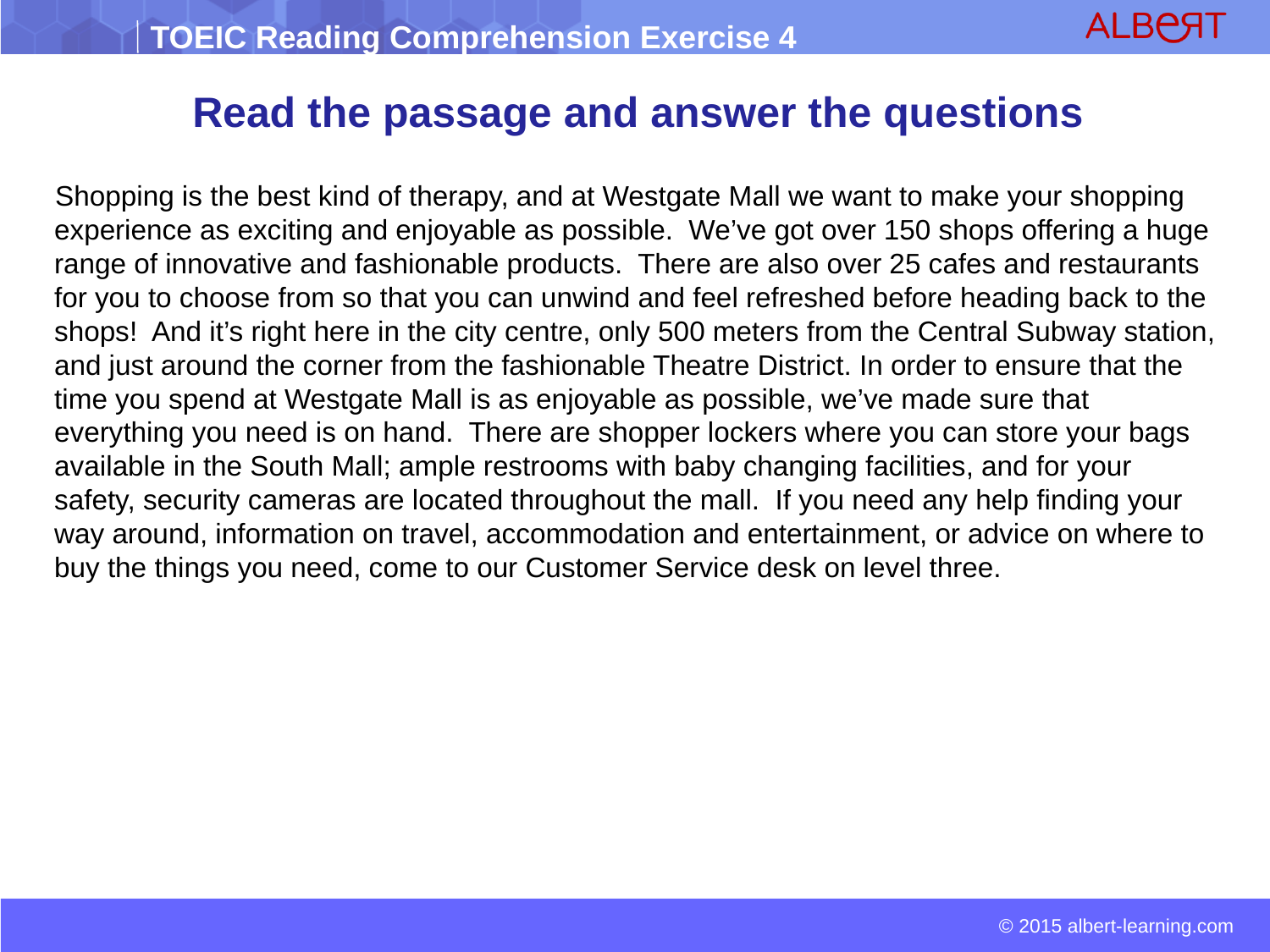

# Read the passage and answer the questions

   Shopping is the best kind of therapy, and at Westgate Mall we want to make your shopping experience as exciting and enjoyable as possible.  We’ve got over 150 shops offering a huge range of innovative and fashionable products.  There are also over 25 cafes and restaurants for you to choose from so that you can unwind and feel refreshed before heading back to the shops!  And it’s right here in the city centre, only 500 meters from the Central Subway station, and just around the corner from the fashionable Theatre District. In order to ensure that the time you spend at Westgate Mall is as enjoyable as possible, we’ve made sure that everything you need is on hand.  There are shopper lockers where you can store your bags available in the South Mall; ample restrooms with baby changing facilities, and for your safety, security cameras are located throughout the mall.  If you need any help finding your way around, information on travel, accommodation and entertainment, or advice on where to buy the things you need, come to our Customer Service desk on level three.